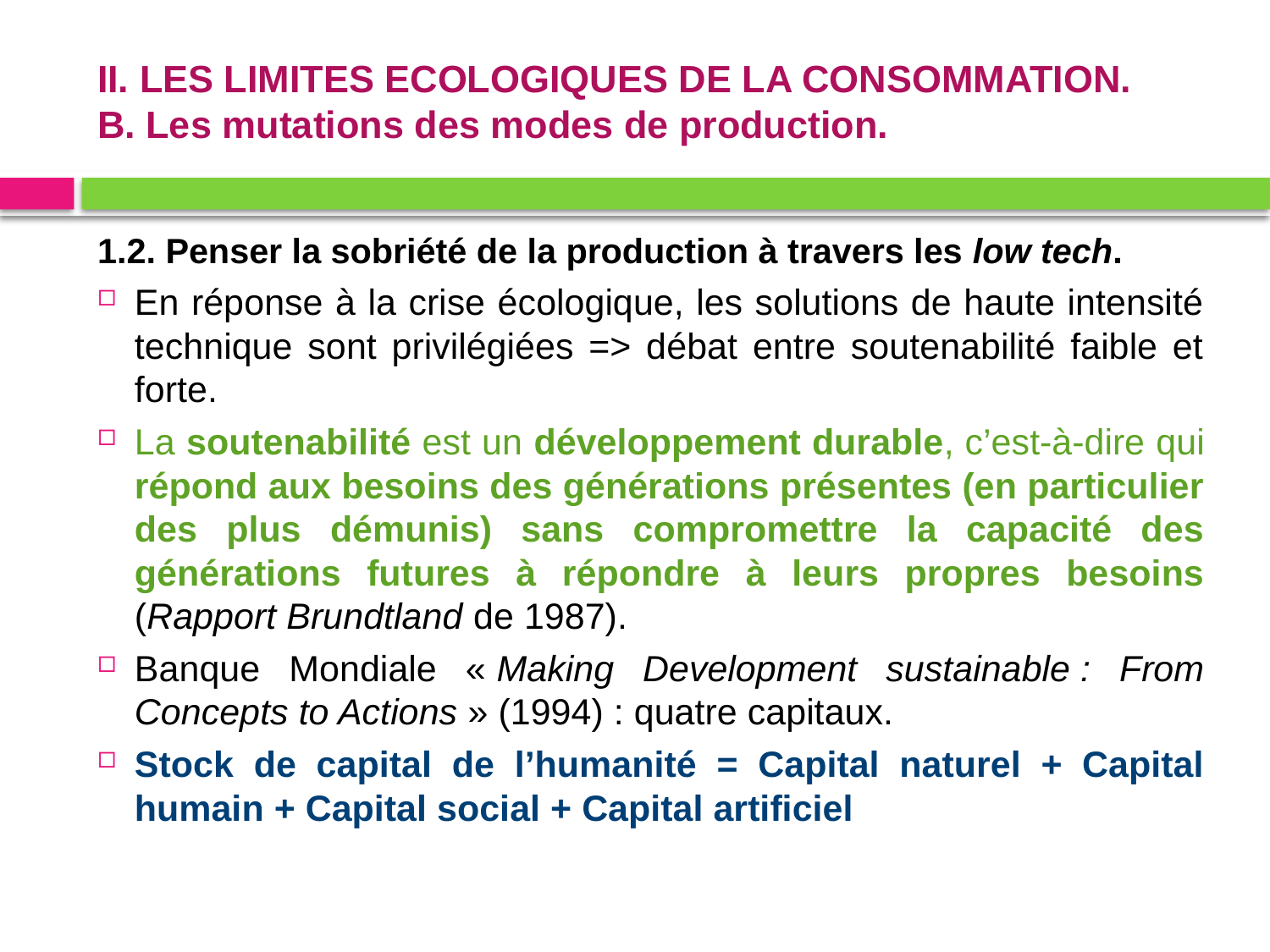

# II. LES LIMITES ECOLOGIQUES DE LA CONSOMMATION. B. Les mutations des modes de production.
1.2. Penser la sobriété de la production à travers les low tech.
En réponse à la crise écologique, les solutions de haute intensité technique sont privilégiées => débat entre soutenabilité faible et forte.
La soutenabilité est un développement durable, c’est-à-dire qui répond aux besoins des générations présentes (en particulier des plus démunis) sans compromettre la capacité des générations futures à répondre à leurs propres besoins (Rapport Brundtland de 1987).
Banque Mondiale « Making Development sustainable : From Concepts to Actions » (1994) : quatre capitaux.
Stock de capital de l’humanité = Capital naturel + Capital humain + Capital social + Capital artificiel